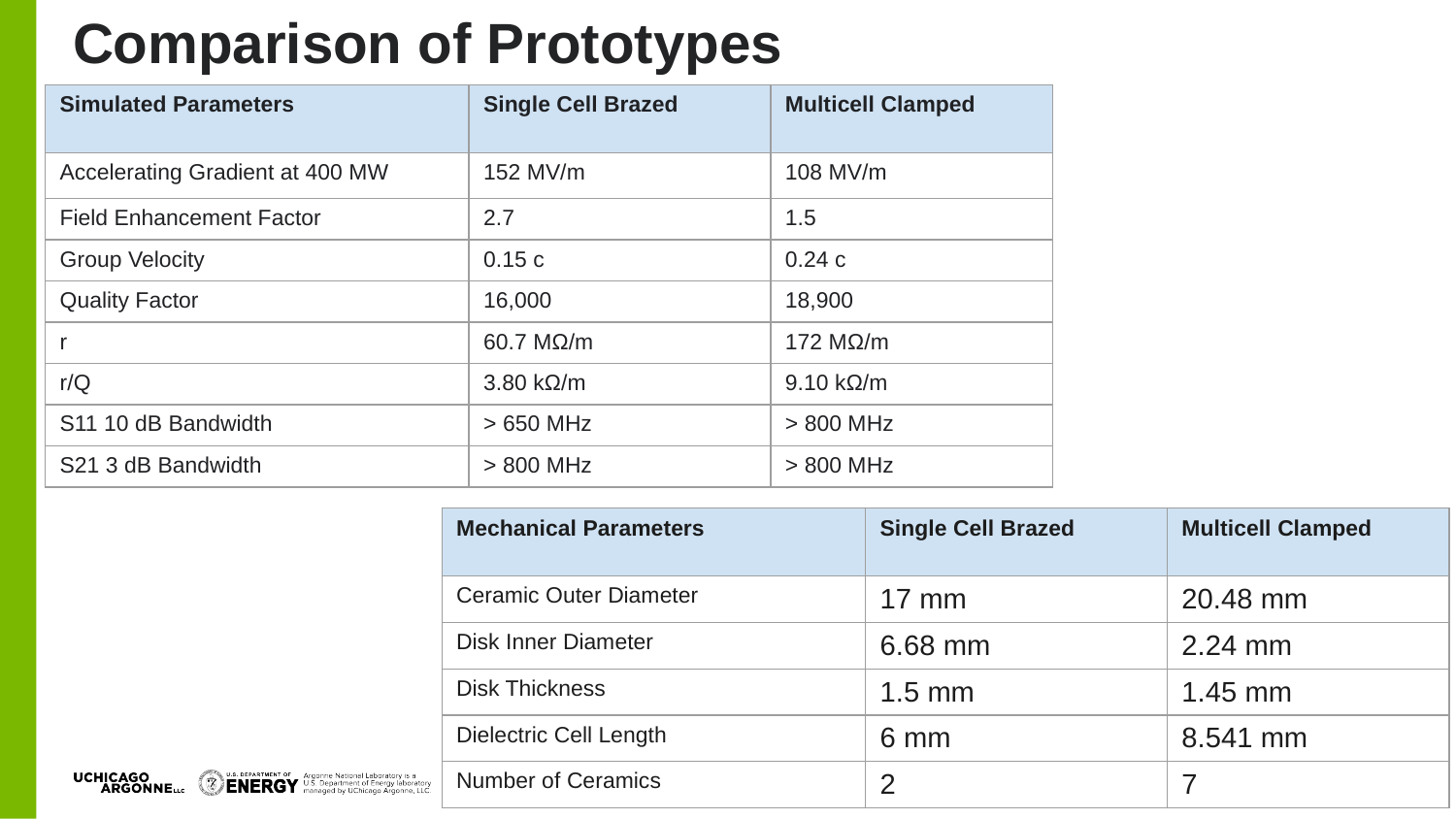

# Comparison of Prototypes
| Simulated Parameters | Single Cell Brazed | Multicell Clamped |
| --- | --- | --- |
| Accelerating Gradient at 400 MW | 152 MV/m | 108 MV/m |
| Field Enhancement Factor | 2.7 | 1.5 |
| Group Velocity | 0.15 c | 0.24 c |
| Quality Factor | 16,000 | 18,900 |
| r | 60.7 MΩ/m | 172 MΩ/m |
| r/Q | 3.80 kΩ/m | 9.10 kΩ/m |
| S11 10 dB Bandwidth | > 650 MHz | > 800 MHz |
| S21 3 dB Bandwidth | > 800 MHz | > 800 MHz |
| Mechanical Parameters | Single Cell Brazed | Multicell Clamped |
| --- | --- | --- |
| Ceramic Outer Diameter | 17 mm | 20.48 mm |
| Disk Inner Diameter | 6.68 mm | 2.24 mm |
| Disk Thickness | 1.5 mm | 1.45 mm |
| Dielectric Cell Length | 6 mm | 8.541 mm |
| Number of Ceramics | 2 | 7 |
23